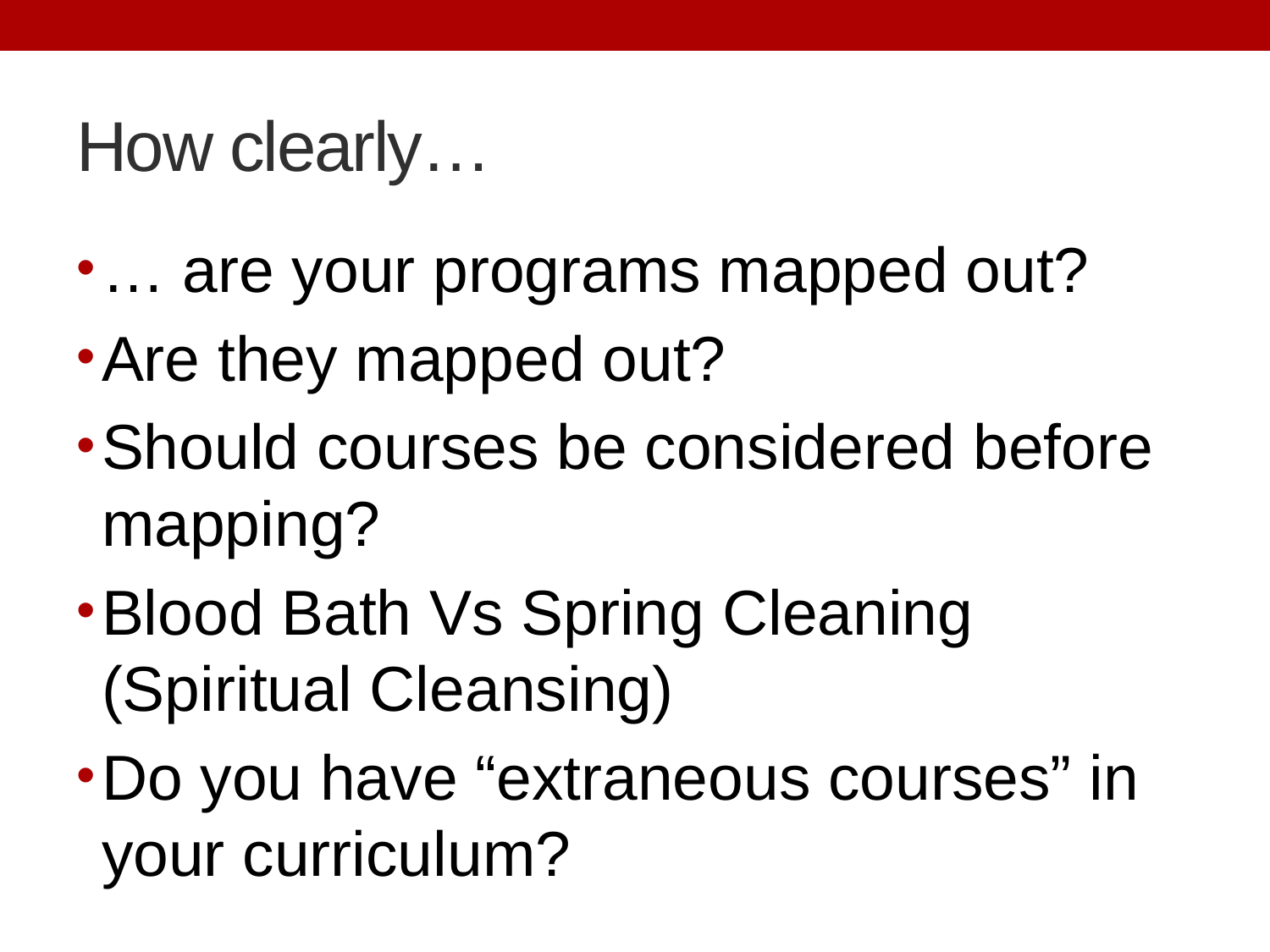

# How clearly…
… are your programs mapped out?
Are they mapped out?
Should courses be considered before mapping?
Blood Bath Vs Spring Cleaning (Spiritual Cleansing)
Do you have “extraneous courses” in your curriculum?